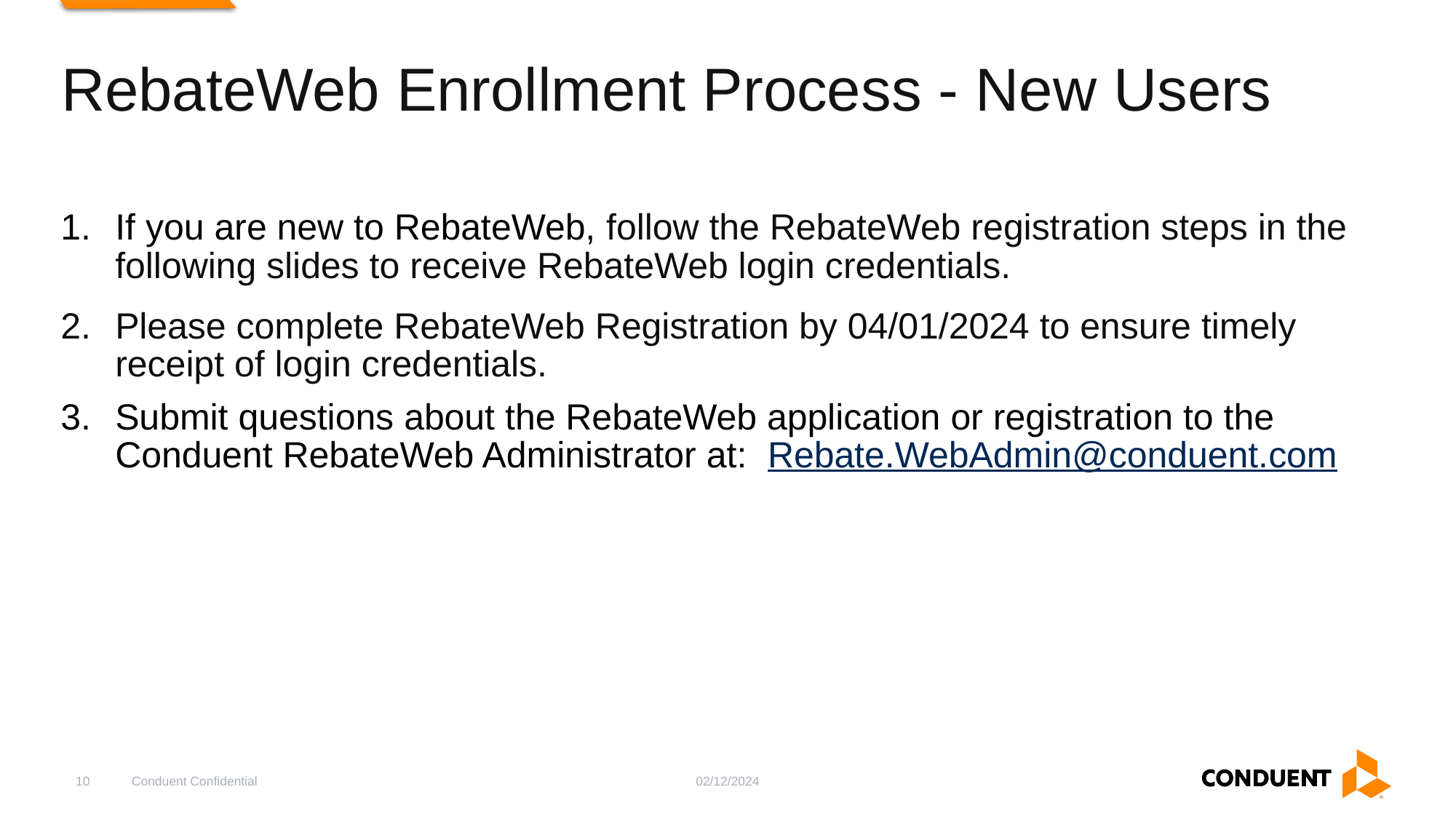

# RebateWeb Enrollment Process - New Users
If you are new to RebateWeb, follow the RebateWeb registration steps in the following slides to receive RebateWeb login credentials.
Please complete RebateWeb Registration by 04/01/2024 to ensure timely receipt of login credentials.
Submit questions about the RebateWeb application or registration to the Conduent RebateWeb Administrator at:  Rebate.WebAdmin@conduent.com

10
Conduent Confidential
02/12/2024